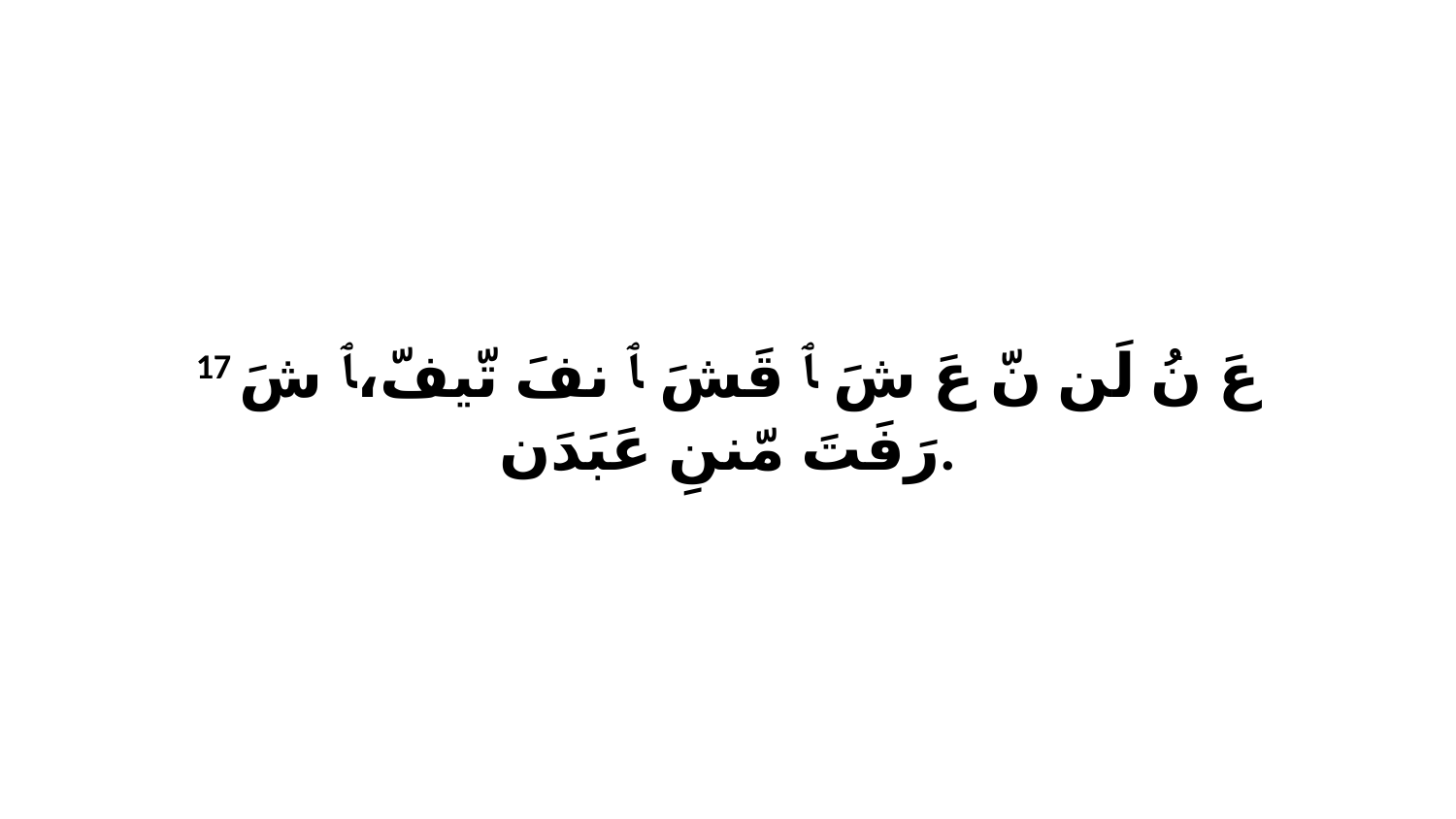

17 عَ نُ لَن نّ عَ شَ ﭑ قَشَ ﭑ نفَ تّيفّ،ﭑ شَ رَفَتَ مّننِ عَبَدَن.